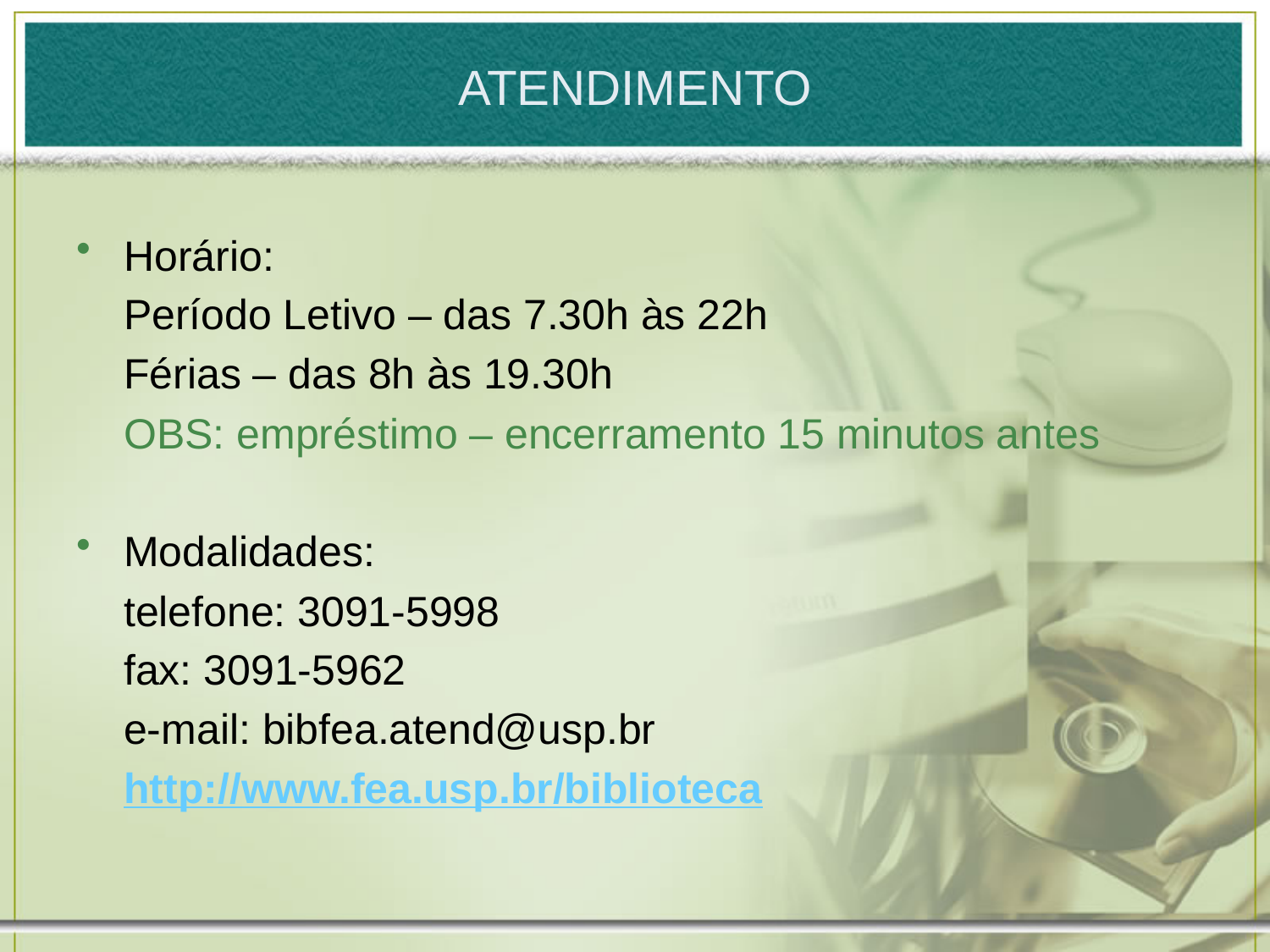

# ATENDIMENTO
Horário:
	Período Letivo – das 7.30h às 22h
	Férias – das 8h às 19.30h
	OBS: empréstimo – encerramento 15 minutos antes

Modalidades:
	telefone: 3091-5998
	fax: 3091-5962
	e-mail: bibfea.atend@usp.br
	http://www.fea.usp.br/biblioteca